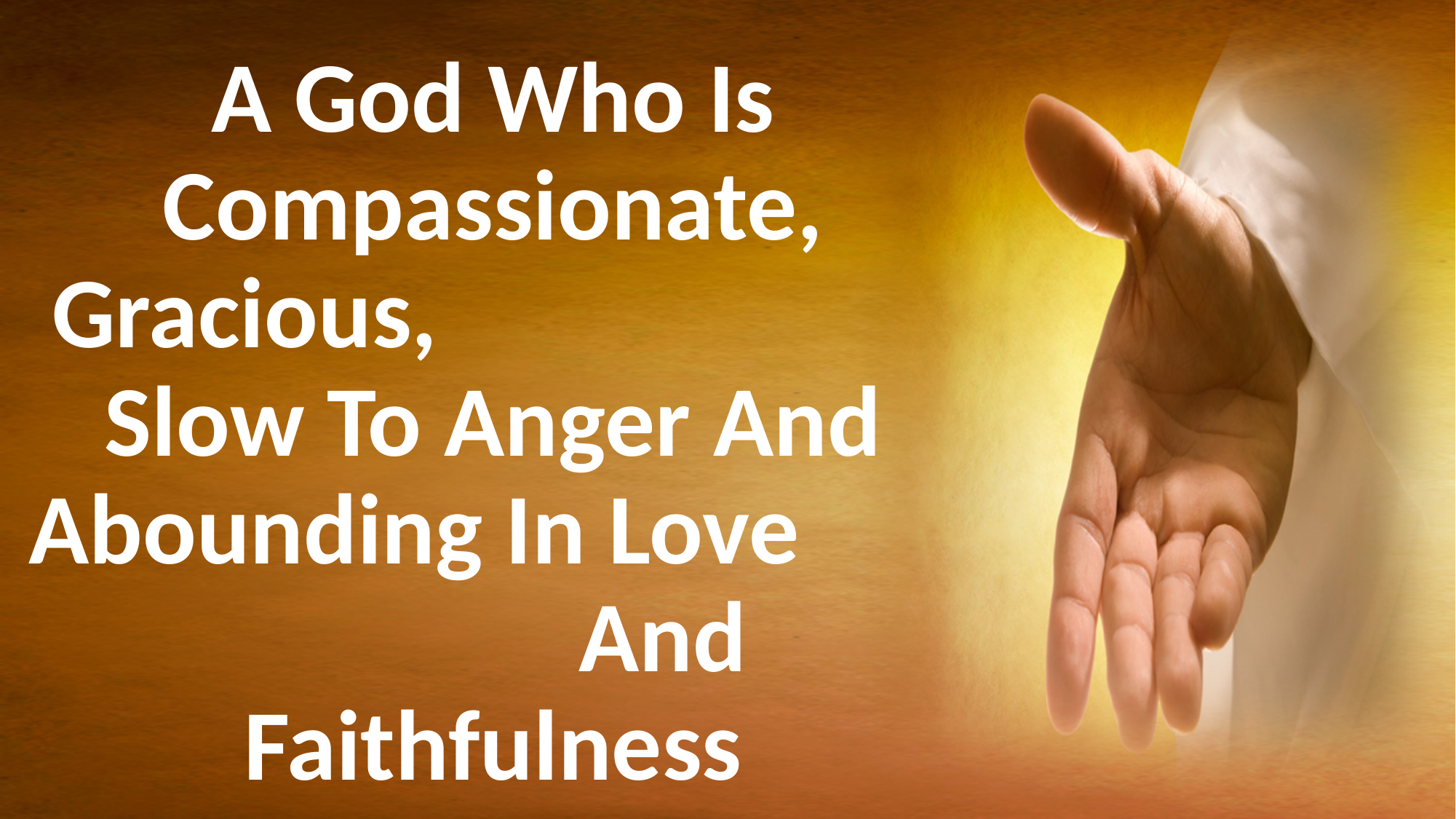

A God Who Is Compassionate, Gracious,                       Slow To Anger And Abounding In Love                       And Faithfulness
Genesis 34:6